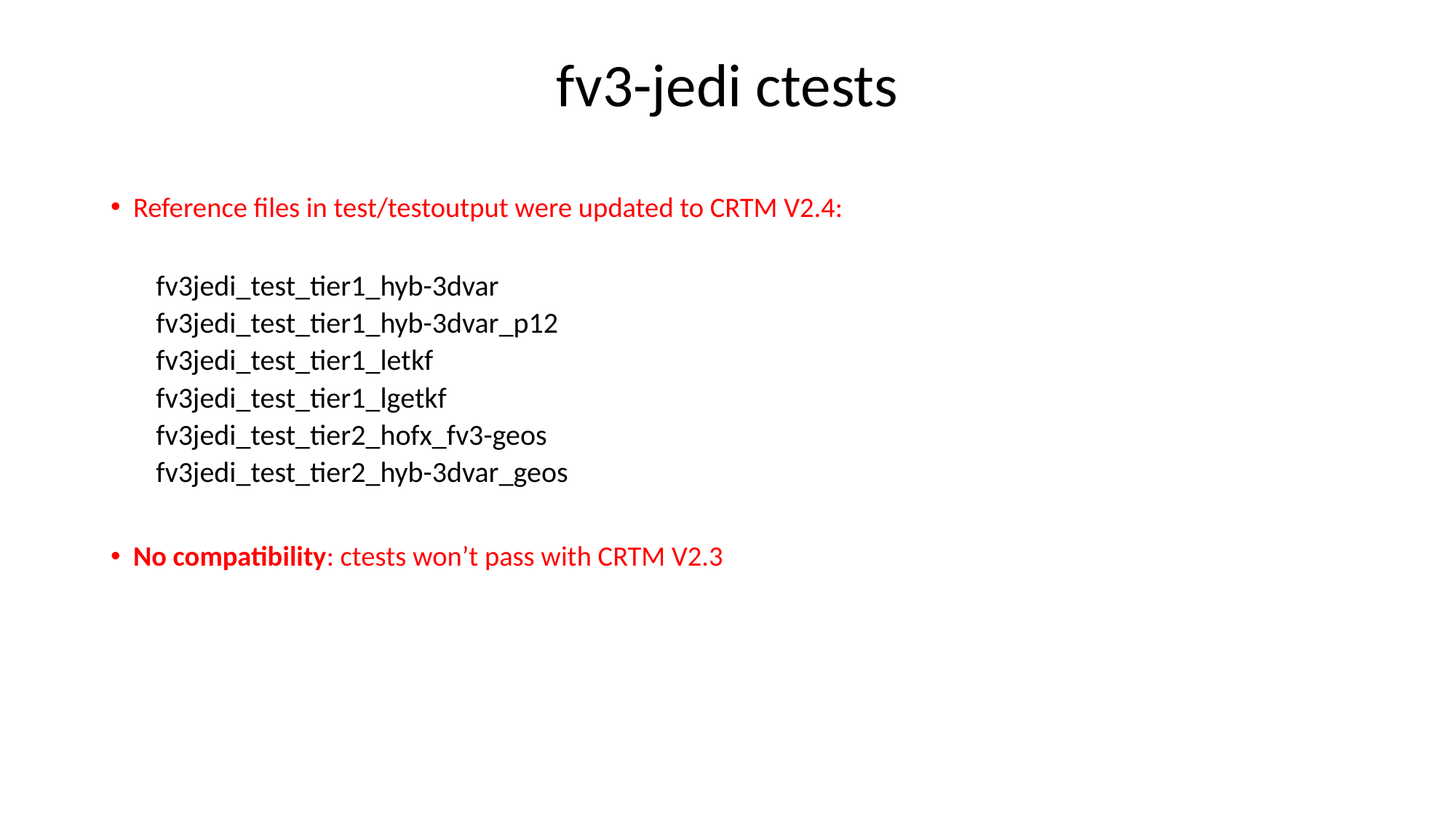

# fv3-jedi ctests
Reference files in test/testoutput were updated to CRTM V2.4:

fv3jedi_test_tier1_hyb-3dvar
fv3jedi_test_tier1_hyb-3dvar_p12
fv3jedi_test_tier1_letkf
fv3jedi_test_tier1_lgetkf
fv3jedi_test_tier2_hofx_fv3-geos
fv3jedi_test_tier2_hyb-3dvar_geos

No compatibility: ctests won’t pass with CRTM V2.3